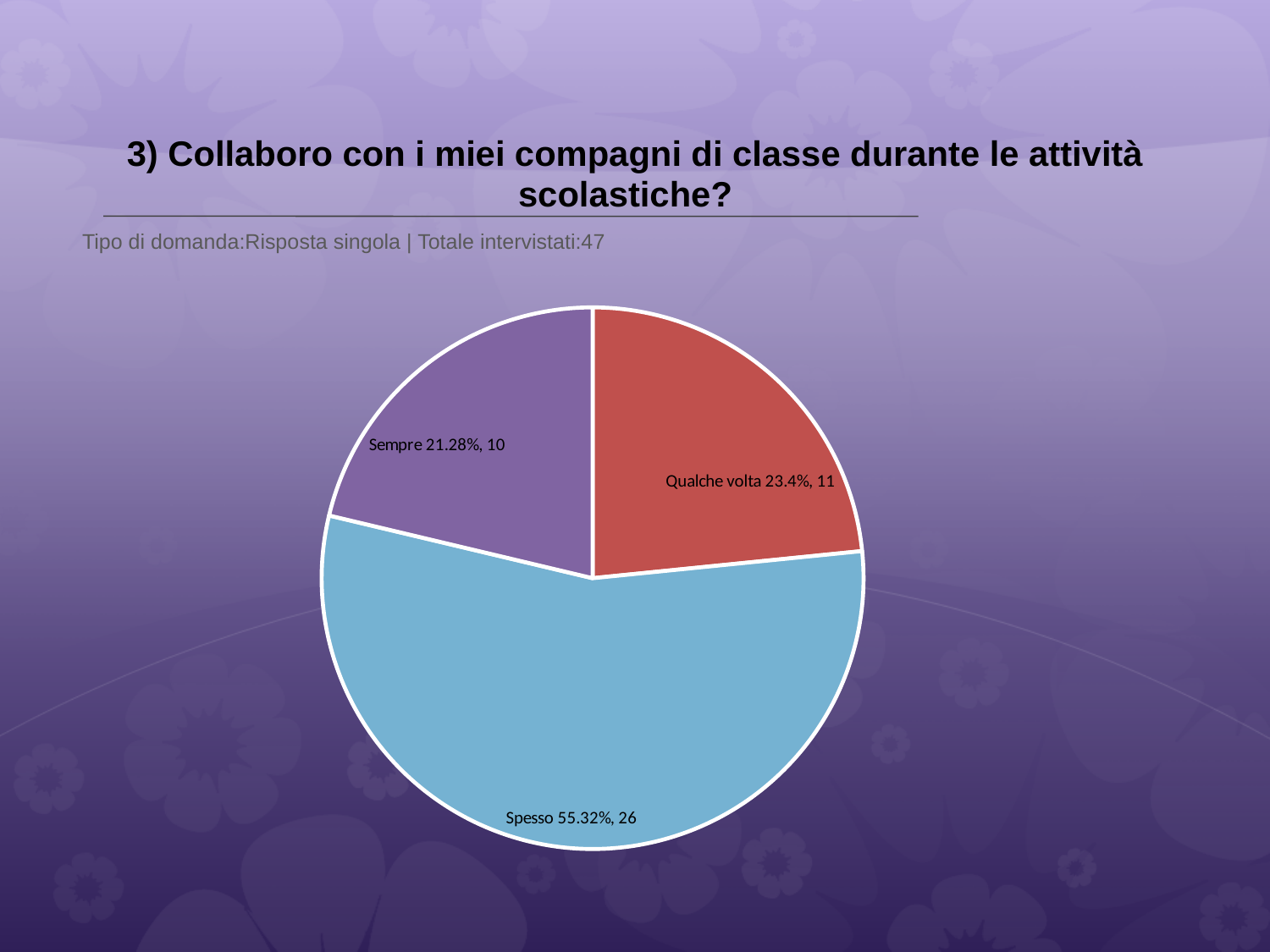

# 3) Collaboro con i miei compagni di classe durante le attività scolastiche?
 Tipo di domanda:Risposta singola | Totale intervistati:47

### Chart

| Category | Total |
|---|---|
| Mai | 0.0 |
| Qualche volta | 0.234 |
| Spesso | 0.5532 |
| Sempre | 0.21280001 |